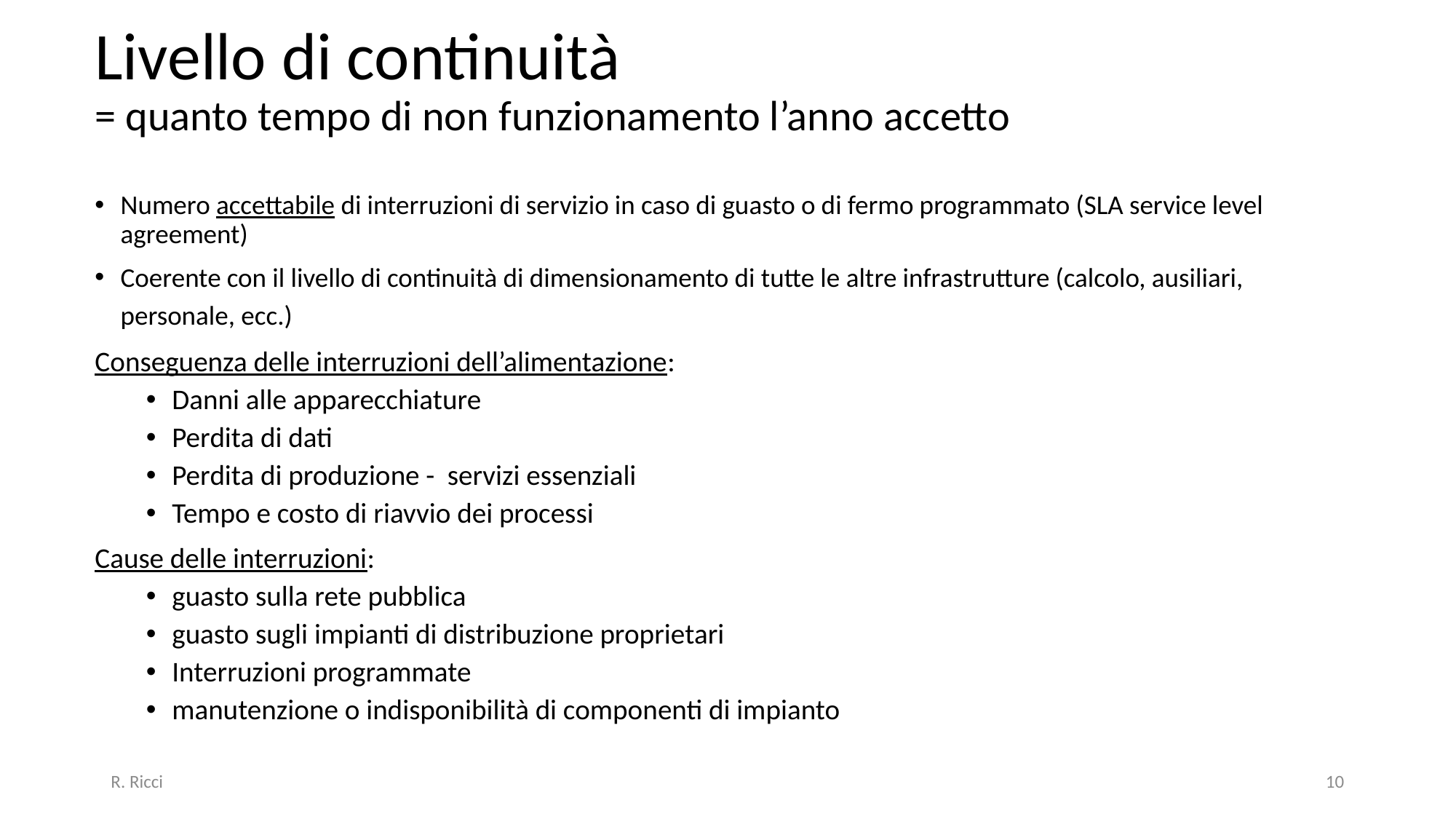

# Livello di continuità = quanto tempo di non funzionamento l’anno accetto
Numero accettabile di interruzioni di servizio in caso di guasto o di fermo programmato (SLA service level agreement)
Coerente con il livello di continuità di dimensionamento di tutte le altre infrastrutture (calcolo, ausiliari, personale, ecc.)
Conseguenza delle interruzioni dell’alimentazione:
Danni alle apparecchiature
Perdita di dati
Perdita di produzione -  servizi essenziali
Tempo e costo di riavvio dei processi
Cause delle interruzioni:
guasto sulla rete pubblica
guasto sugli impianti di distribuzione proprietari
Interruzioni programmate
manutenzione o indisponibilità di componenti di impianto

R. Ricci

10